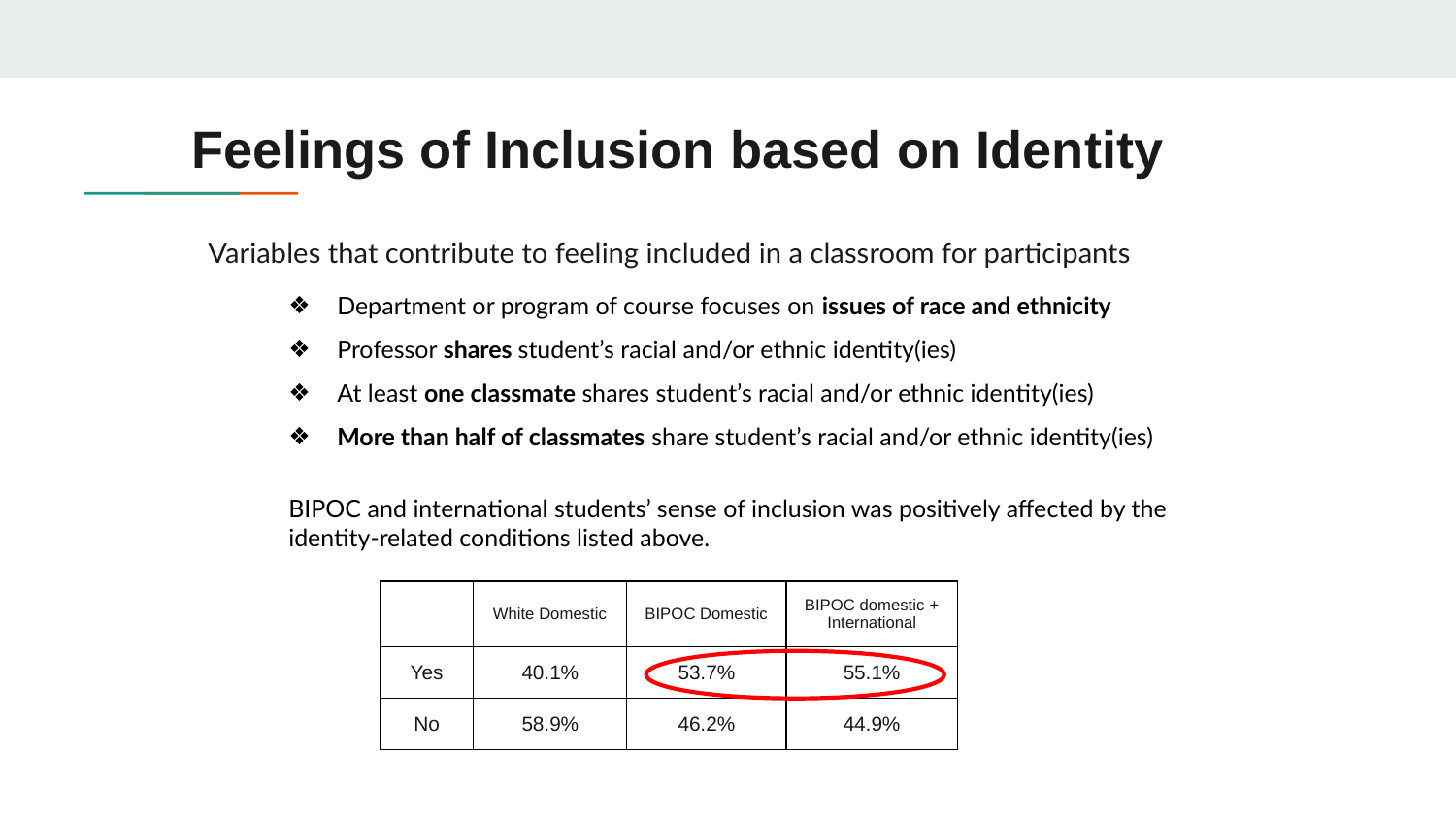

# Feelings of Inclusion based on Identity
Variables that contribute to feeling included in a classroom for participants
Department or program of course focuses on issues of race and ethnicity
Professor shares student’s racial and/or ethnic identity(ies)
At least one classmate shares student’s racial and/or ethnic identity(ies)
More than half of classmates share student’s racial and/or ethnic identity(ies)

BIPOC and international students’ sense of inclusion was positively affected by the identity-related conditions listed above.
|  | White Domestic | BIPOC Domestic | BIPOC domestic + International |
| --- | --- | --- | --- |
| Yes | 40.1% | 53.7% | 55.1% |
| No | 58.9% | 46.2% | 44.9% |